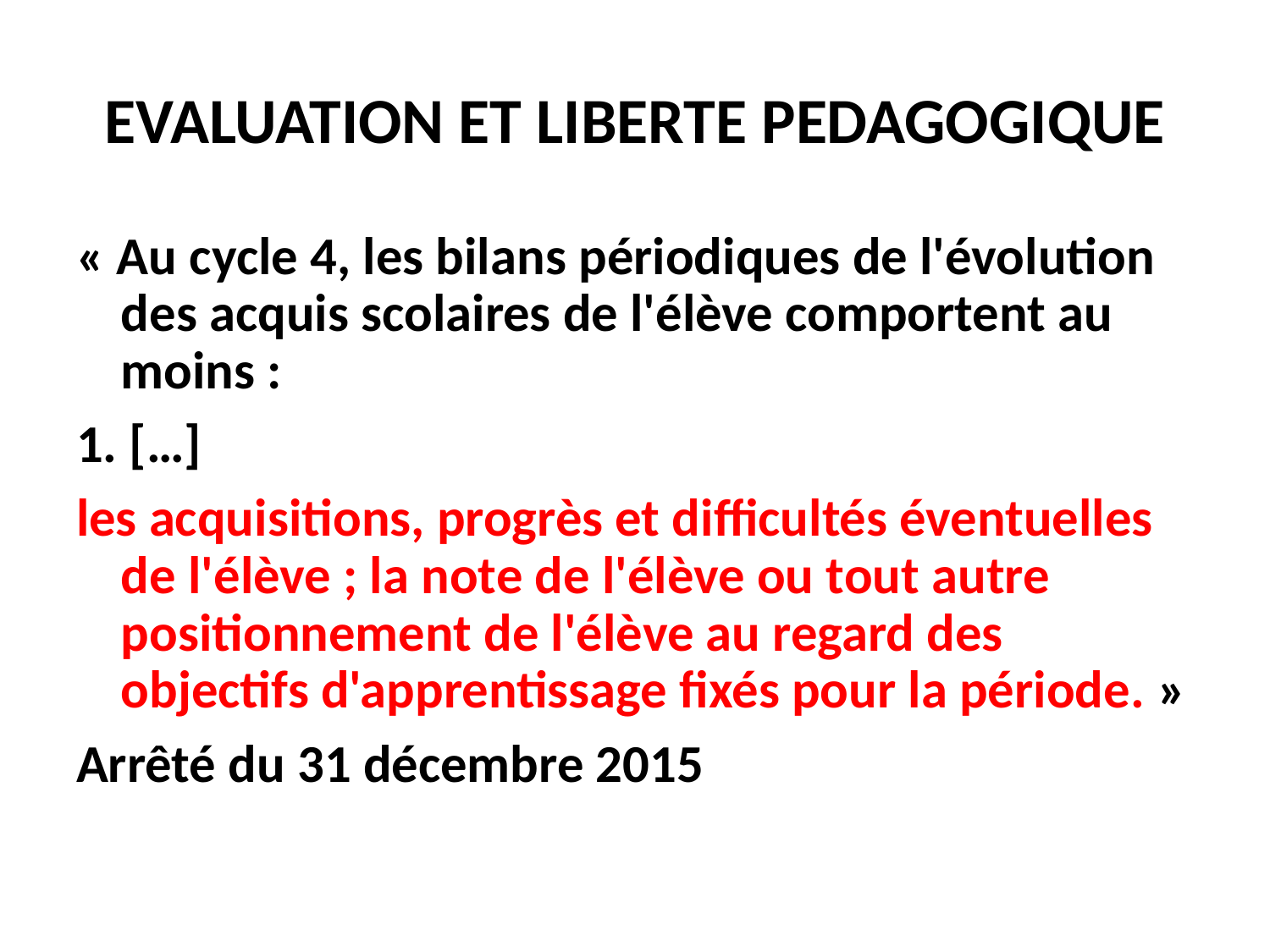

# EVALUATION ET LIBERTE PEDAGOGIQUE
« Au cycle 4, les bilans périodiques de l'évolution des acquis scolaires de l'élève comportent au moins :
1. […]
les acquisitions, progrès et difficultés éventuelles de l'élève ; la note de l'élève ou tout autre positionnement de l'élève au regard des objectifs d'apprentissage fixés pour la période. »
Arrêté du 31 décembre 2015